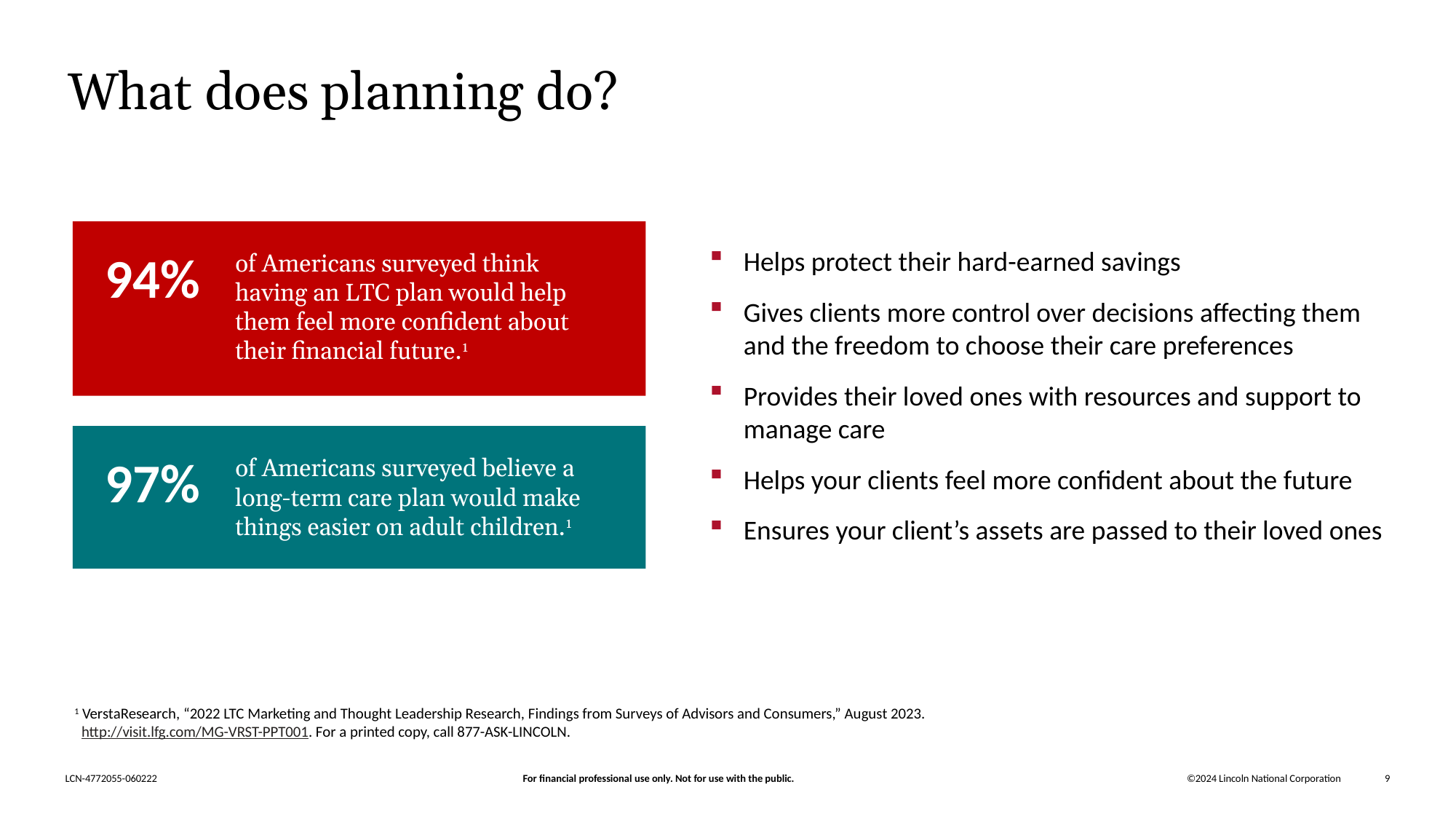

# What does planning do?

94%
Helps protect their hard-earned savings
Gives clients more control over decisions affecting them and the freedom to choose their care preferences
Provides their loved ones with resources and support to manage care
Helps your clients feel more confident about the future
Ensures your client’s assets are passed to their loved ones
of Americans surveyed think  having an LTC plan would help them feel more confident about their financial future.1

97%
of Americans surveyed believe a long-term care plan would make things easier on adult children.1
1 VerstaResearch, “2022 LTC Marketing and Thought Leadership Research, Findings from Surveys of Advisors and Consumers,” August 2023. http://visit.lfg.com/MG-VRST-PPT001. For a printed copy, call 877-ASK-LINCOLN.